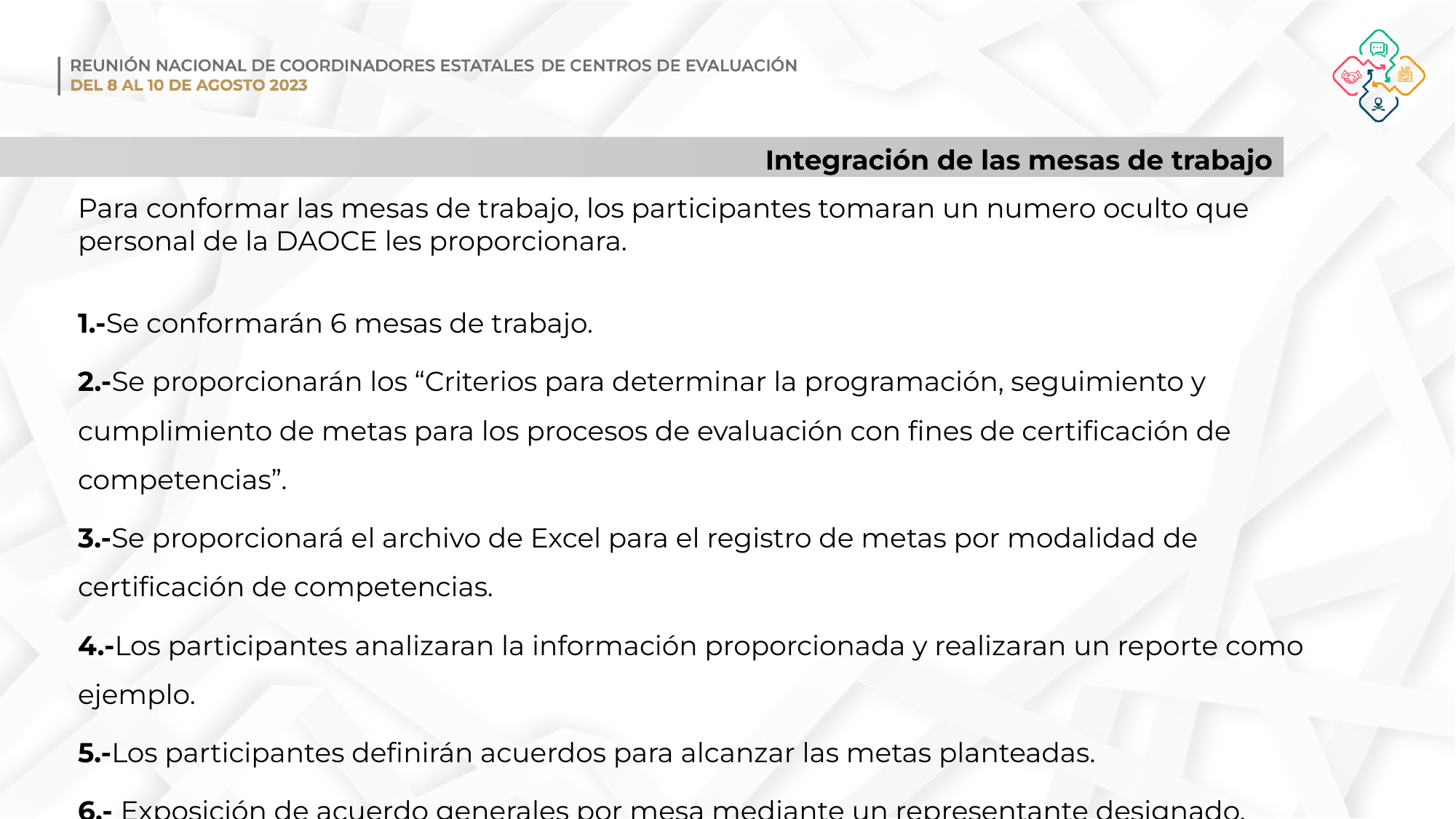

Integración de las mesas de trabajo
Para conformar las mesas de trabajo, los participantes tomaran un numero oculto que personal de la DAOCE les proporcionara.

1.-Se conformarán 6 mesas de trabajo.
2.-Se proporcionarán los “Criterios para determinar la programación, seguimiento y cumplimiento de metas para los procesos de evaluación con fines de certificación de competencias”.
3.-Se proporcionará el archivo de Excel para el registro de metas por modalidad de certificación de competencias.
4.-Los participantes analizaran la información proporcionada y realizaran un reporte como ejemplo.
5.-Los participantes definirán acuerdos para alcanzar las metas planteadas.
6.- Exposición de acuerdo generales por mesa mediante un representante designado.